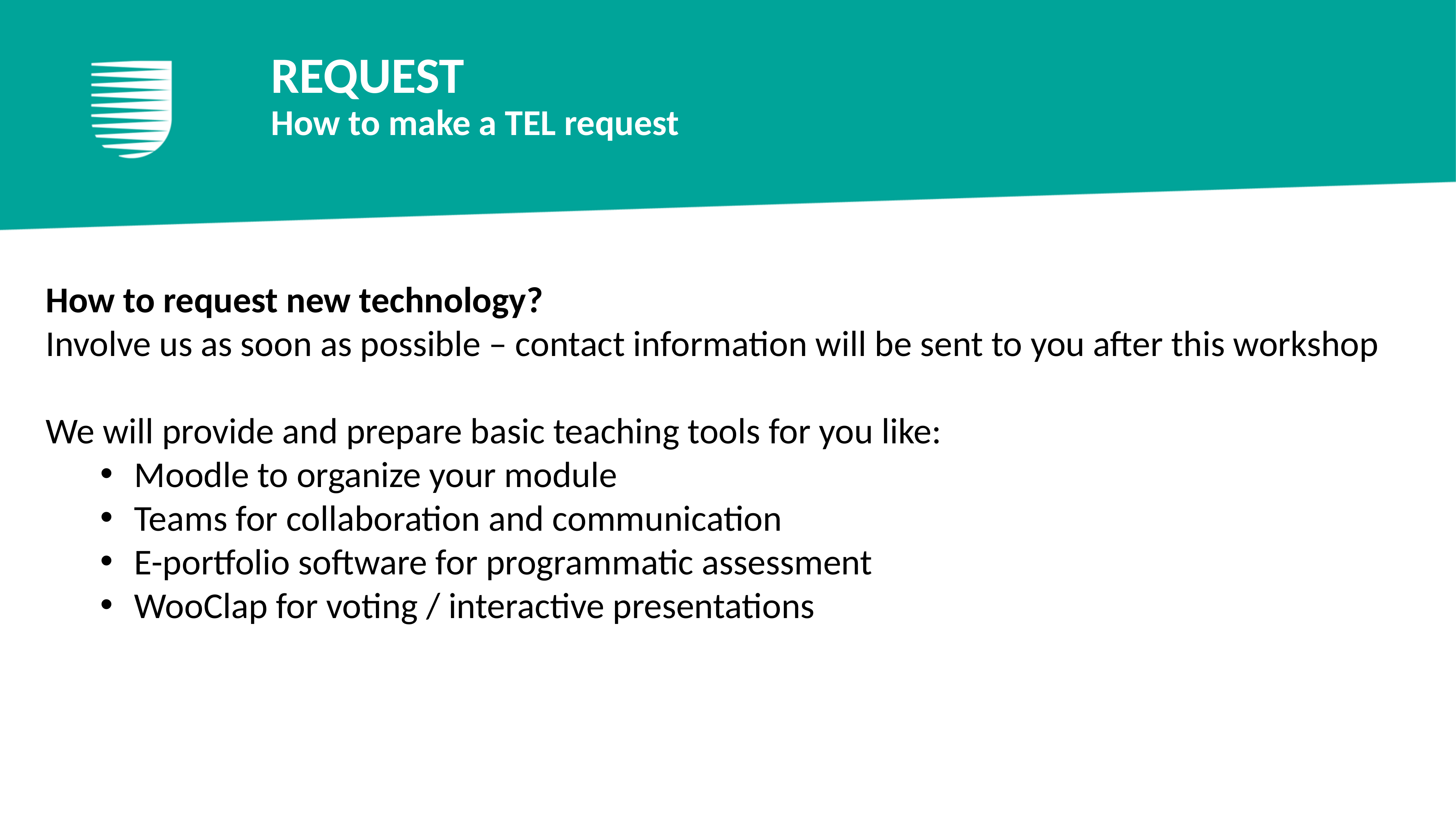

# REQUEST How to make a TEL request
How to request new technology?
Involve us as soon as possible – contact information will be sent to you after this workshop

We will provide and prepare basic teaching tools for you like:
Moodle to organize your module
Teams for collaboration and communication
E-portfolio software for programmatic assessment
WooClap for voting / interactive presentations